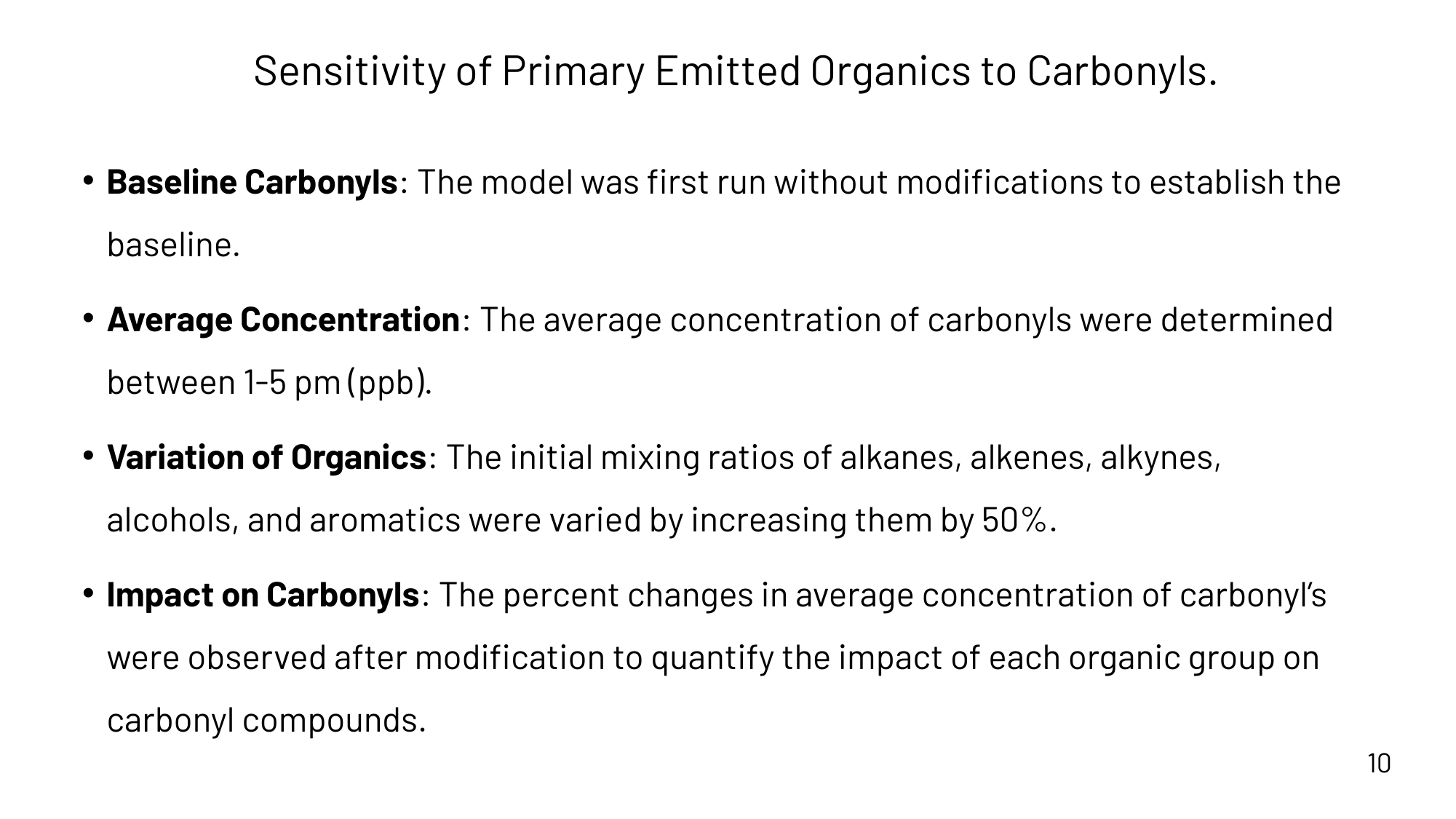

| Sensitivity of Primary Emitted Organics to Carbonyls. |
| --- |
Baseline Carbonyls: The model was first run without modifications to establish the baseline.
Average Concentration: The average concentration of carbonyls were determined between 1-5 pm (ppb).
Variation of Organics: The initial mixing ratios of alkanes, alkenes, alkynes, alcohols, and aromatics were varied by increasing them by 50%.
Impact on Carbonyls: The percent changes in average concentration of carbonyl’s were observed after modification to quantify the impact of each organic group on carbonyl compounds.
10